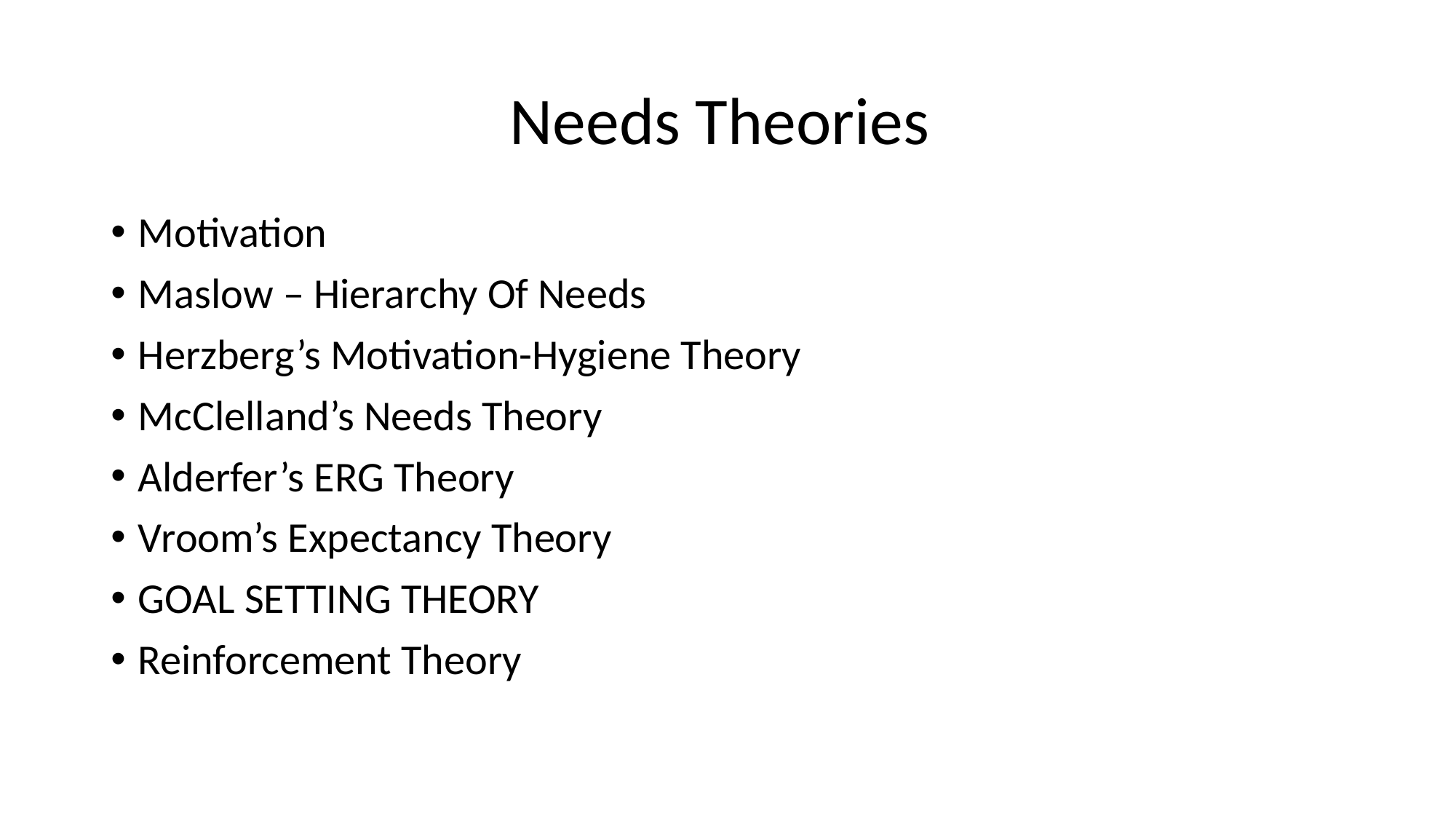

# Needs Theories
Motivation
Maslow – Hierarchy Of Needs
Herzberg’s Motivation-Hygiene Theory
McClelland’s Needs Theory
Alderfer’s ERG Theory
Vroom’s Expectancy Theory
GOAL SETTING THEORY
Reinforcement Theory